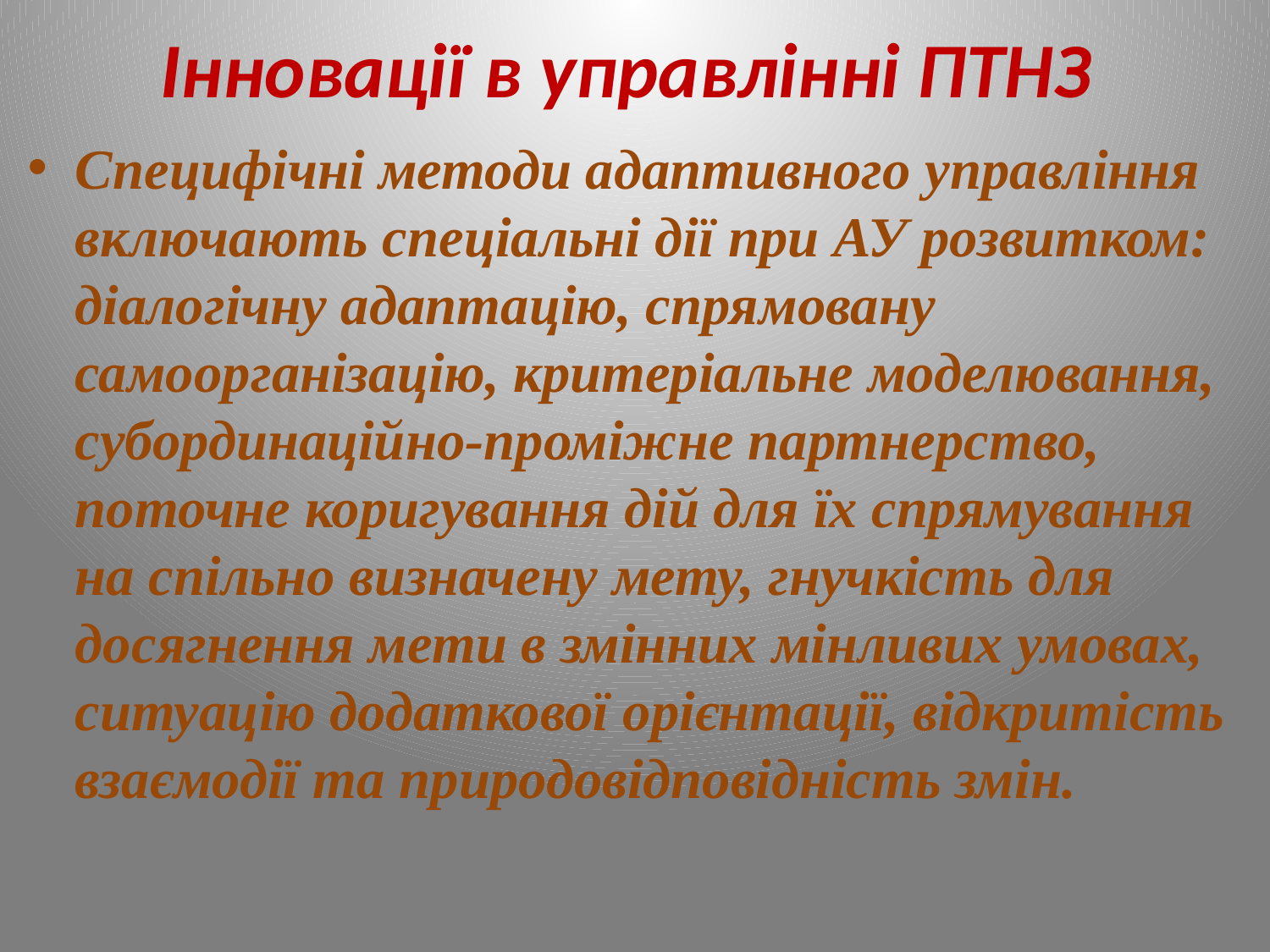

# Інновації в управлінні ПТНЗ
Специфічні методи адаптивного управління включають спеціальні дії при АУ розвитком: діалогічну адаптацію, спрямовану самоорганізацію, критеріальне моделювання, субординаційно-проміжне партнерство, поточне коригування дій для їх спрямування на спільно визначену мету, гнучкість для досягнення мети в змінних мінливих умовах, ситуацію додаткової орієнтації, відкритість взаємодії та природовідповідність змін.